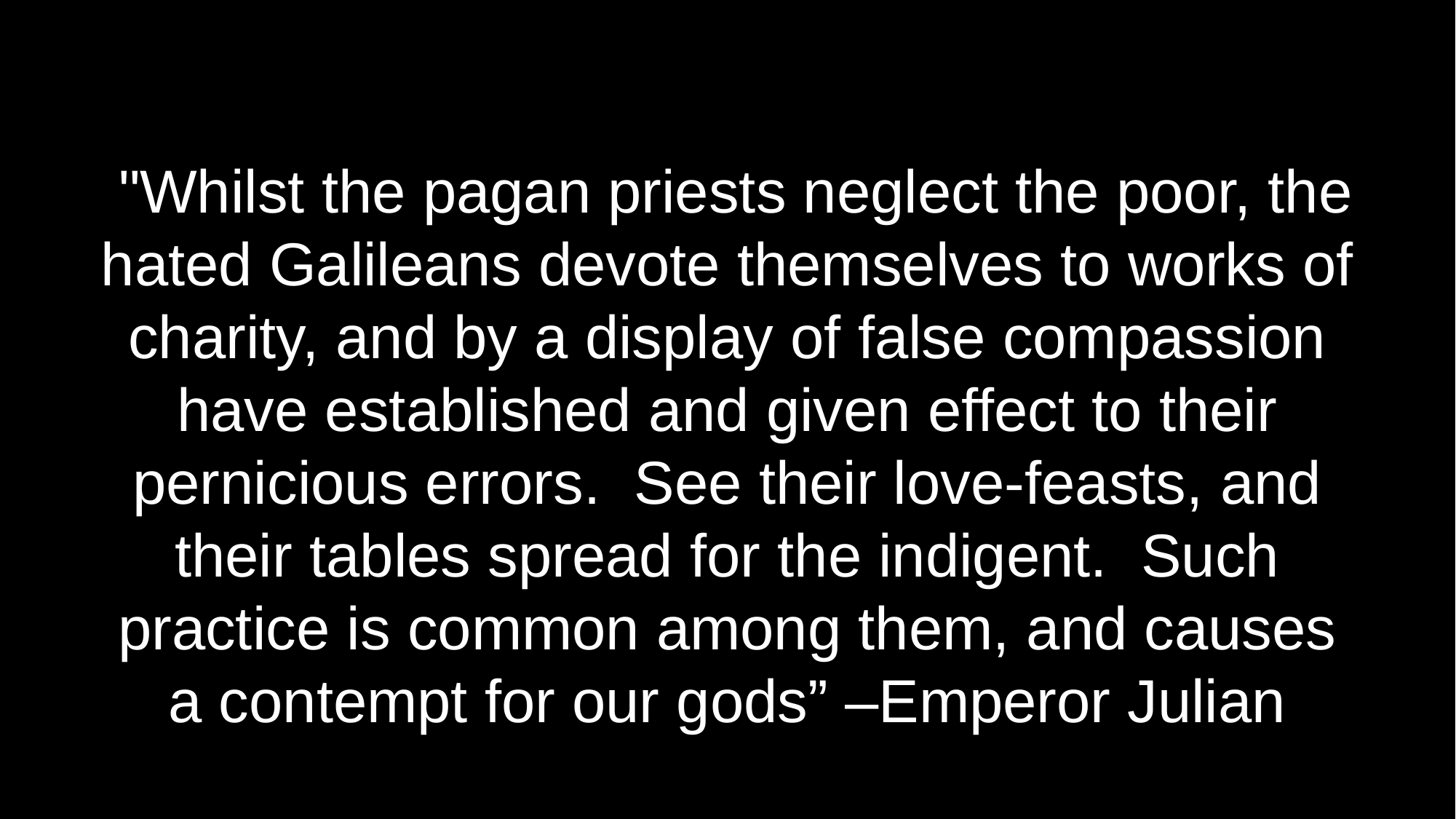

"Whilst the pagan priests neglect the poor, the hated Galileans devote themselves to works of charity, and by a display of false compassion have established and given effect to their pernicious errors.  See their love-feasts, and their tables spread for the indigent.  Such practice is common among them, and causes a contempt for our gods” –Emperor Julian